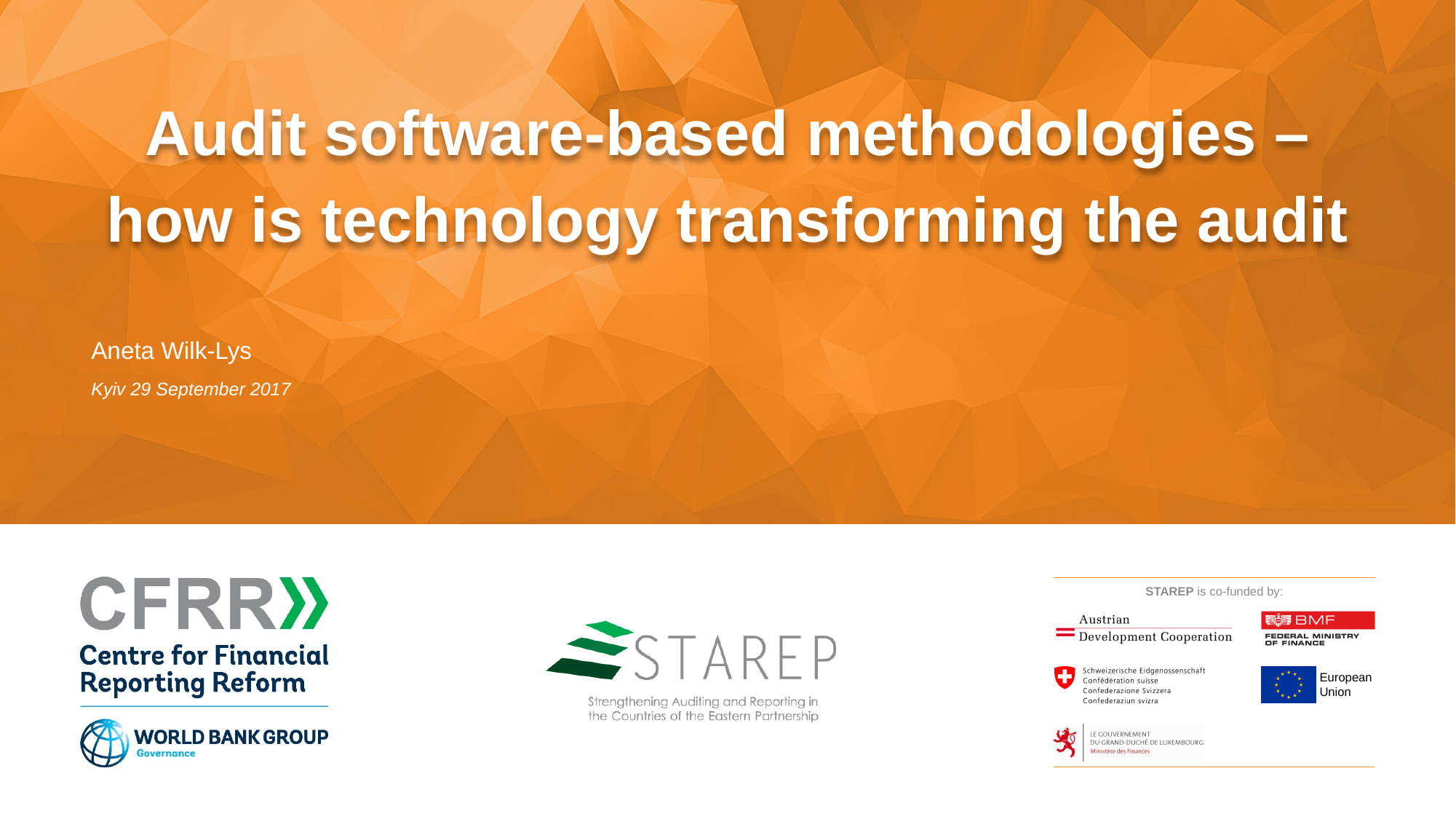

# Audit software-based methodologies – how is technology transforming the audit
Aneta Wilk-Lys
Kyiv 29 September 2017